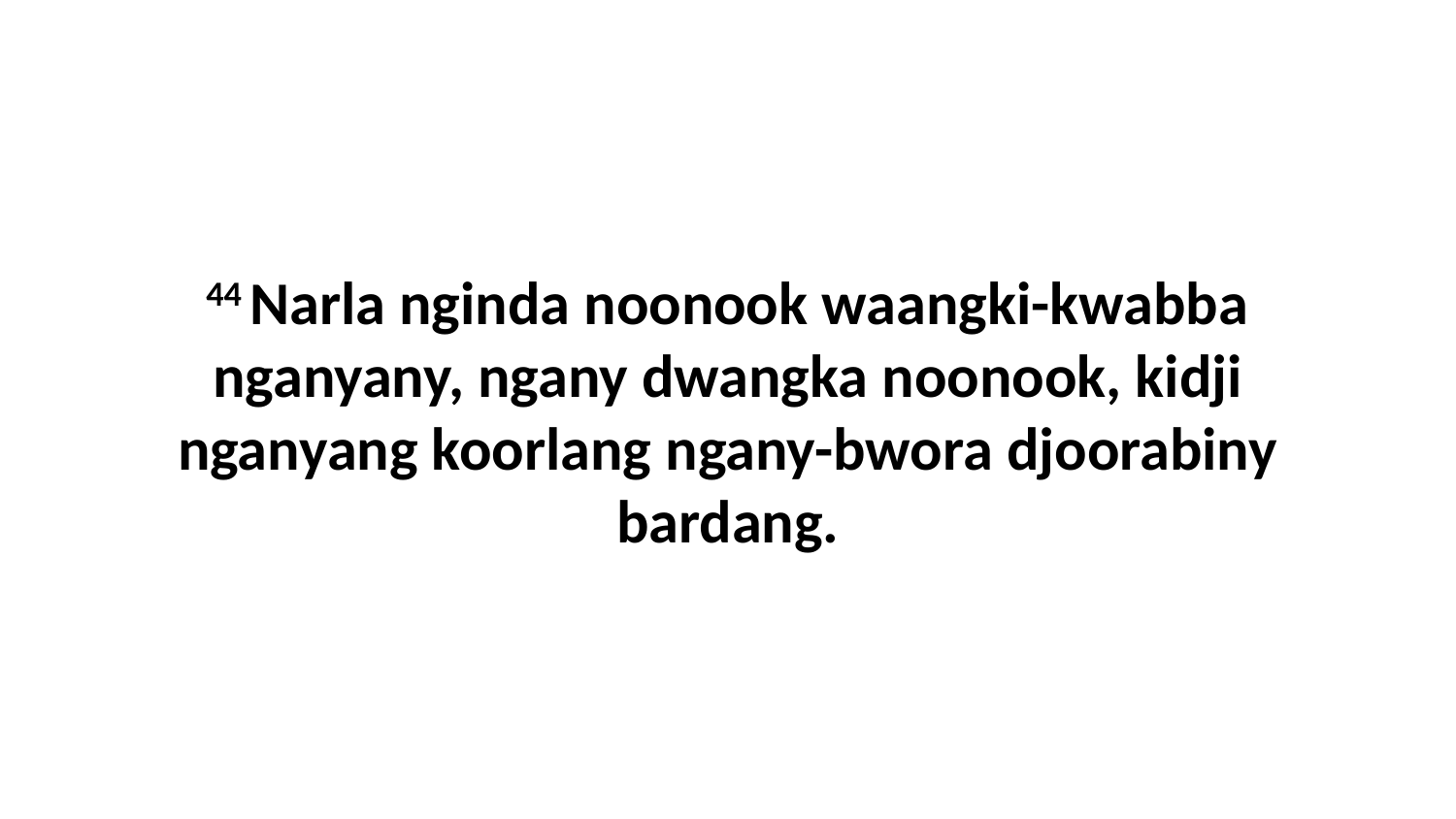

44 Narla nginda noonook waangki-kwabba nganyany, ngany dwangka noonook, kidji nganyang koorlang ngany-bwora djoorabiny bardang.